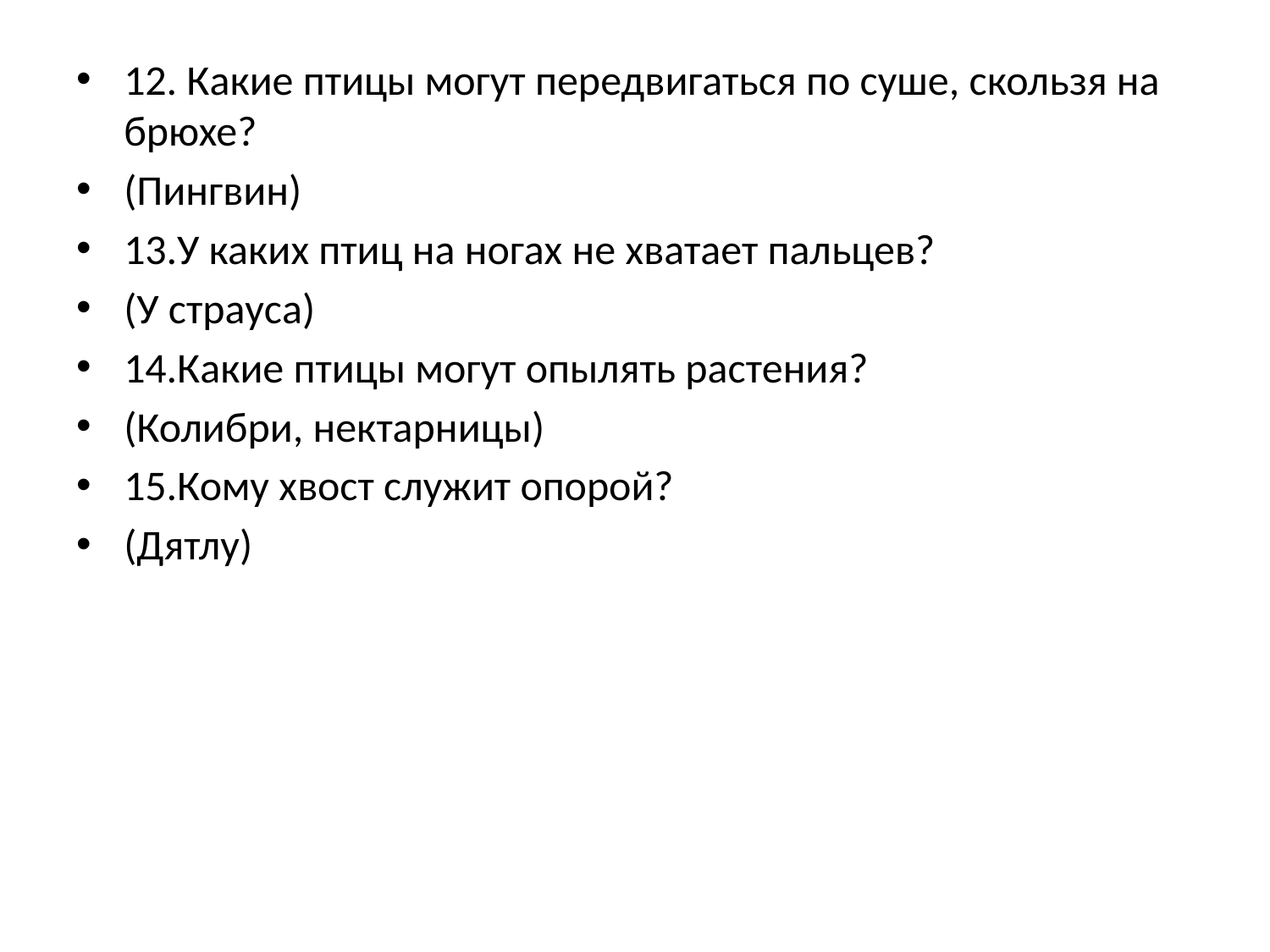

12. Какие птицы могут передвигаться по суше, скользя на брюхе?
(Пингвин)
13.У каких птиц на ногах не хватает пальцев?
(У страуса)
14.Какие птицы могут опылять растения?
(Колибри, нектарницы)
15.Кому хвост служит опорой?
(Дятлу)